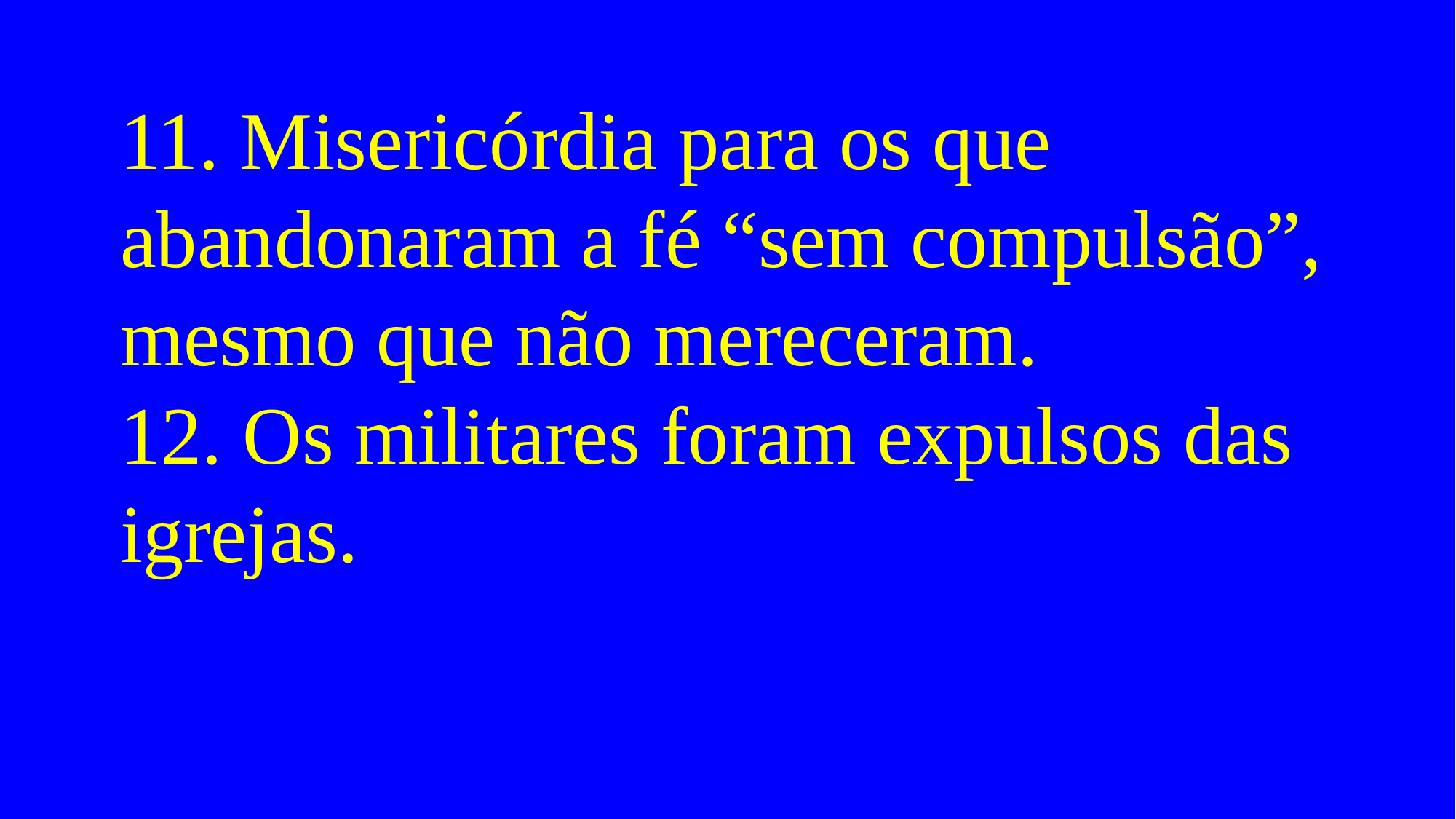

# 11. Misericórdia para os que abandonaram a fé “sem compulsão”, mesmo que não mereceram. 12. Os militares foram expulsos das igrejas.